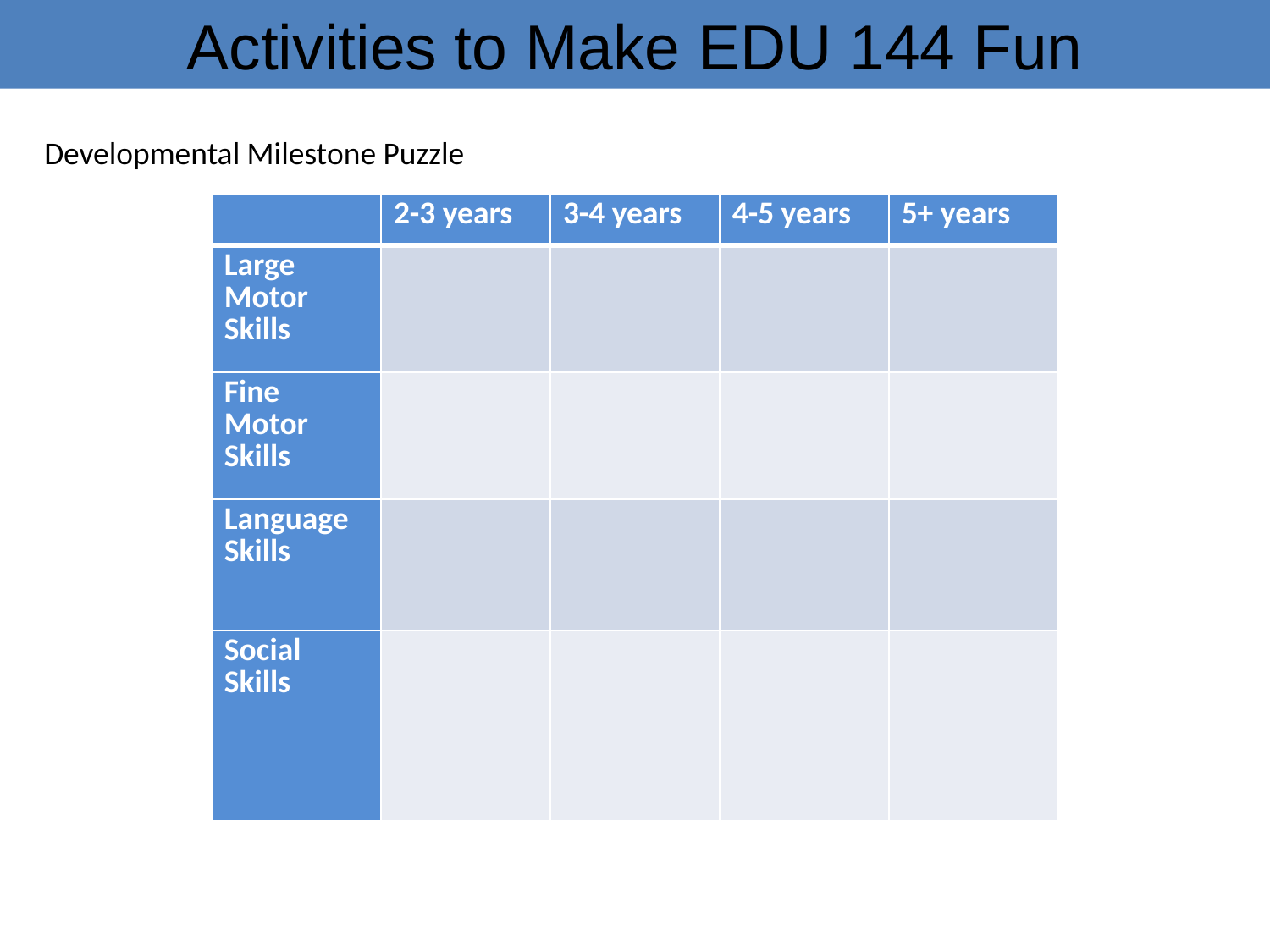

Activities to Make EDU 144 Fun

Developmental Milestone Puzzle
|  | 2-3 years | 3-4 years | 4-5 years | 5+ years |
| --- | --- | --- | --- | --- |
| Large Motor Skills |  |  |  |  |
| Fine Motor Skills |  |  |  |  |
| Language Skills |  |  |  |  |
| Social Skills |  |  |  |  |